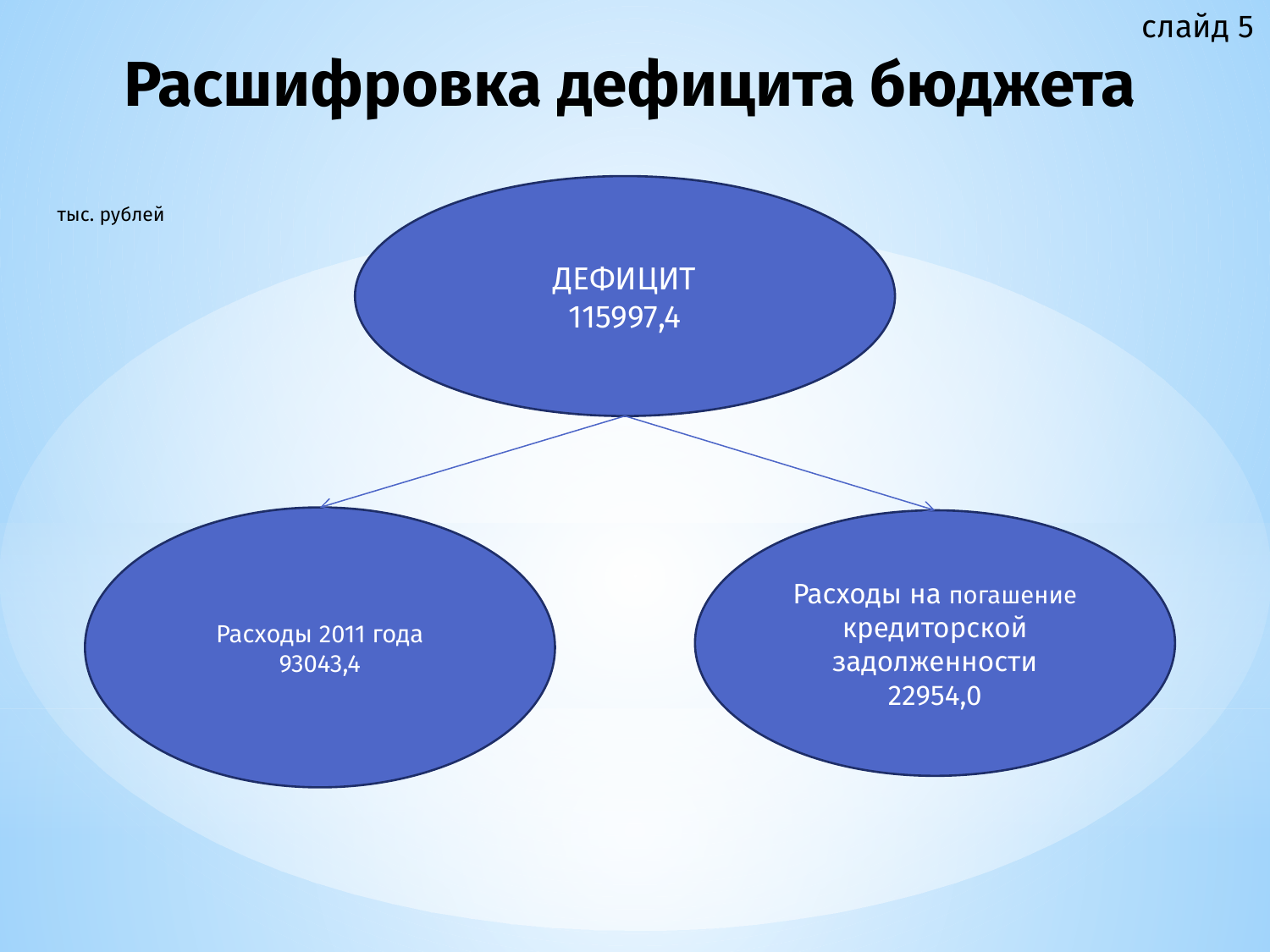

слайд 5
# Расшифровка дефицита бюджета
ДЕФИЦИТ
115997,4
тыс. рублей
Расходы 2011 года
93043,4
Расходы на погашение кредиторской задолженности
22954,0